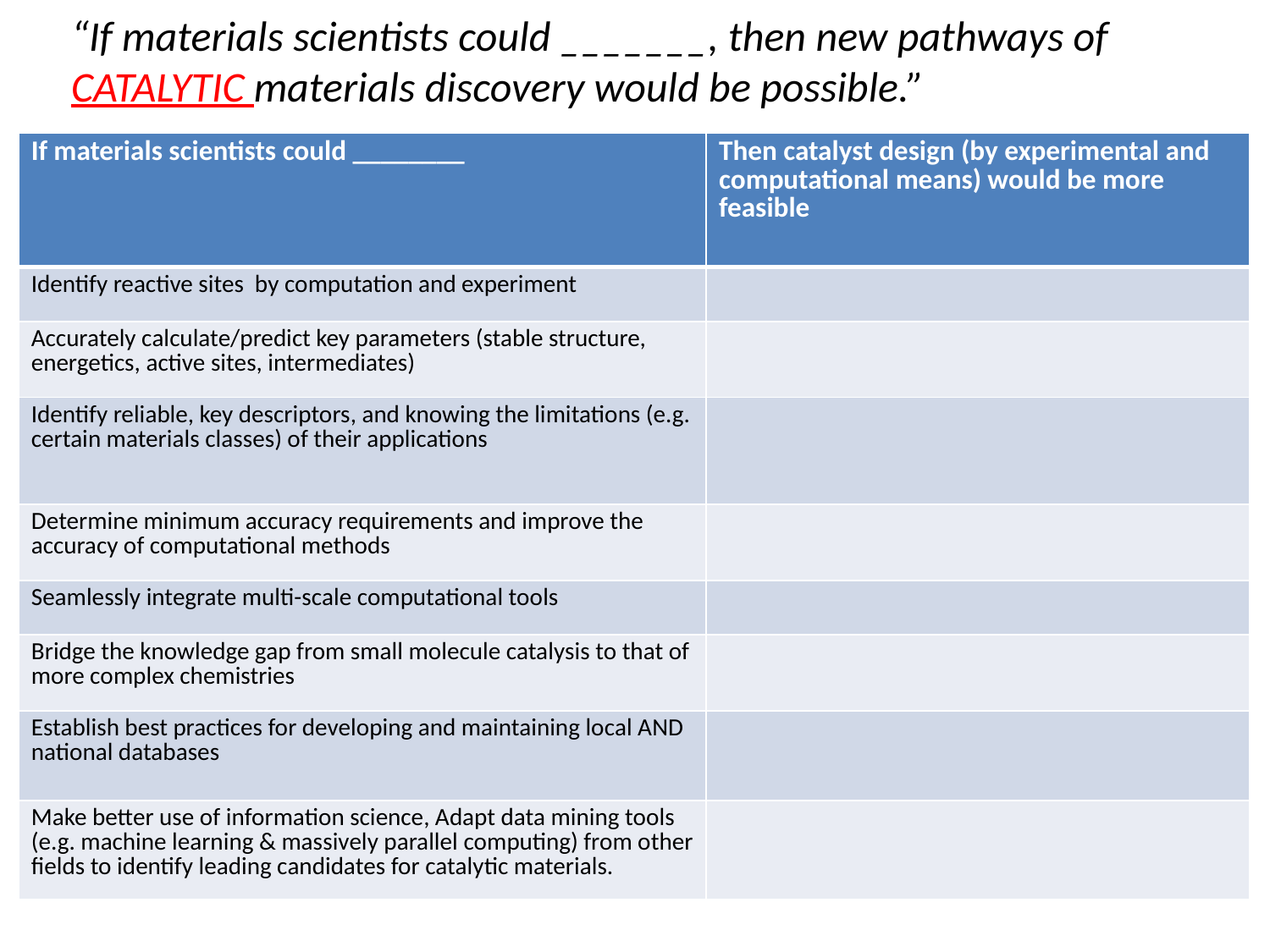

“If materials scientists could _______, then new pathways of CATALYTIC materials discovery would be possible.”

| If materials scientists could \_\_\_\_\_\_\_\_ | Then catalyst design (by experimental and computational means) would be more feasible |
| --- | --- |
| Identify reactive sites by computation and experiment |  |
| Accurately calculate/predict key parameters (stable structure, energetics, active sites, intermediates) |  |
| Identify reliable, key descriptors, and knowing the limitations (e.g. certain materials classes) of their applications |  |
| Determine minimum accuracy requirements and improve the accuracy of computational methods |  |
| Seamlessly integrate multi-scale computational tools |  |
| Bridge the knowledge gap from small molecule catalysis to that of more complex chemistries |  |
| Establish best practices for developing and maintaining local AND national databases |  |
| Make better use of information science, Adapt data mining tools (e.g. machine learning & massively parallel computing) from other fields to identify leading candidates for catalytic materials. |  |